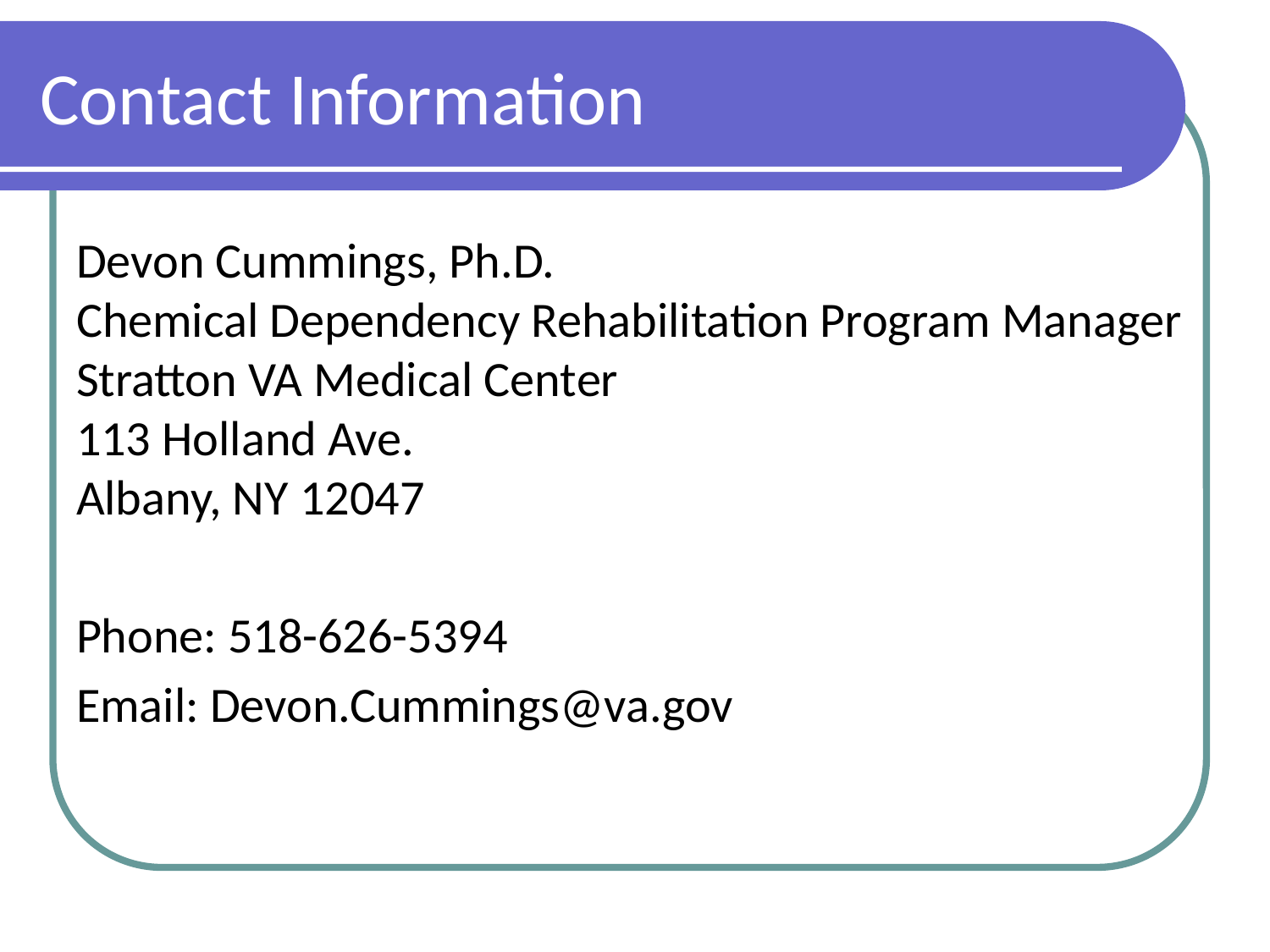

# Contact Information
Devon Cummings, Ph.D.
Chemical Dependency Rehabilitation Program Manager
Stratton VA Medical Center
113 Holland Ave.
Albany, NY 12047

Phone: 518-626-5394
Email: Devon.Cummings@va.gov